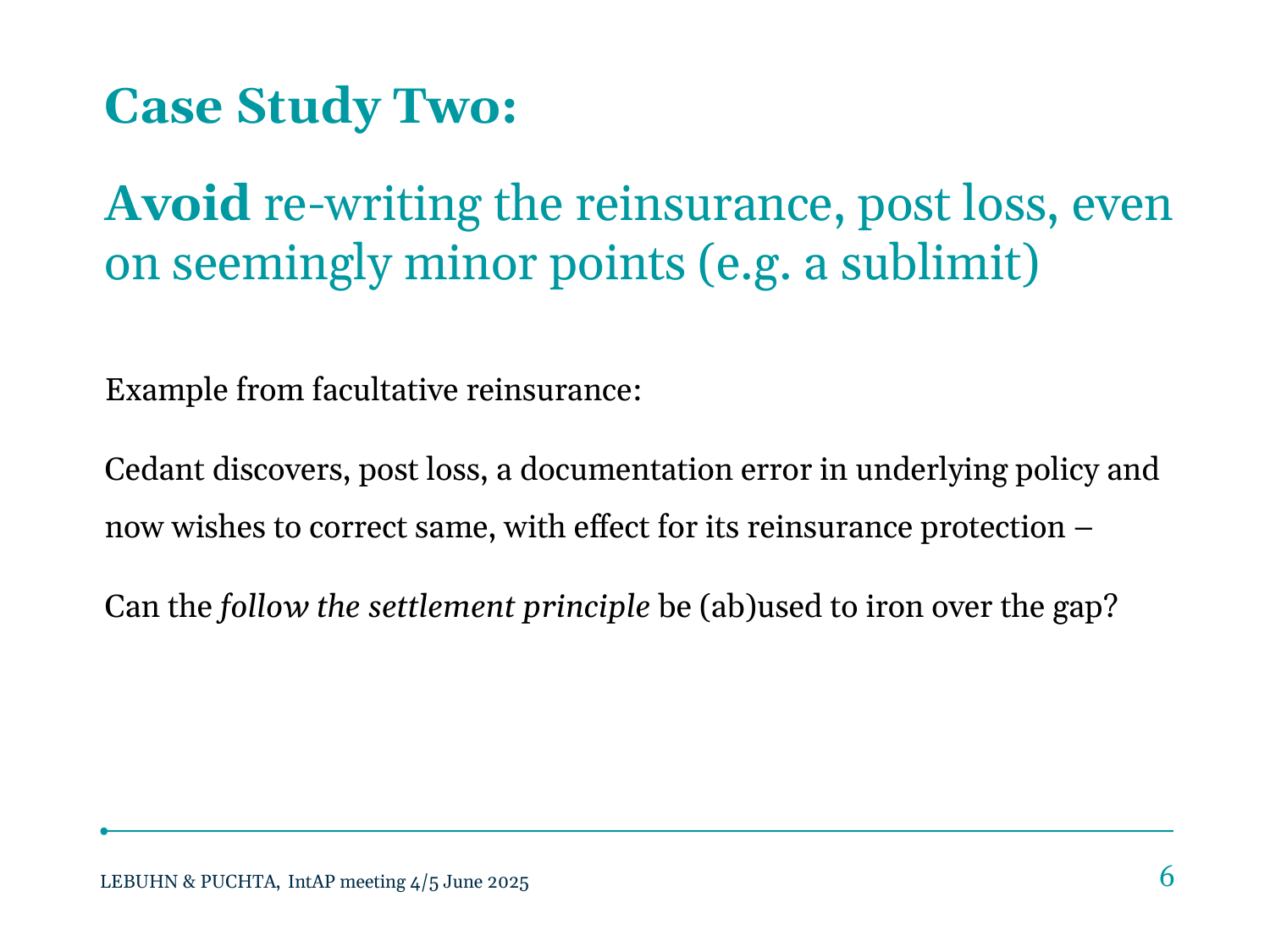

Case Study Two:

Avoid re-writing the reinsurance, post loss, even on seemingly minor points (e.g. a sublimit)
Example from facultative reinsurance:
Cedant discovers, post loss, a documentation error in underlying policy and now wishes to correct same, with effect for its reinsurance protection –
Can the follow the settlement principle be (ab)used to iron over the gap?

6
IntAP meeting 4/5 June 2025